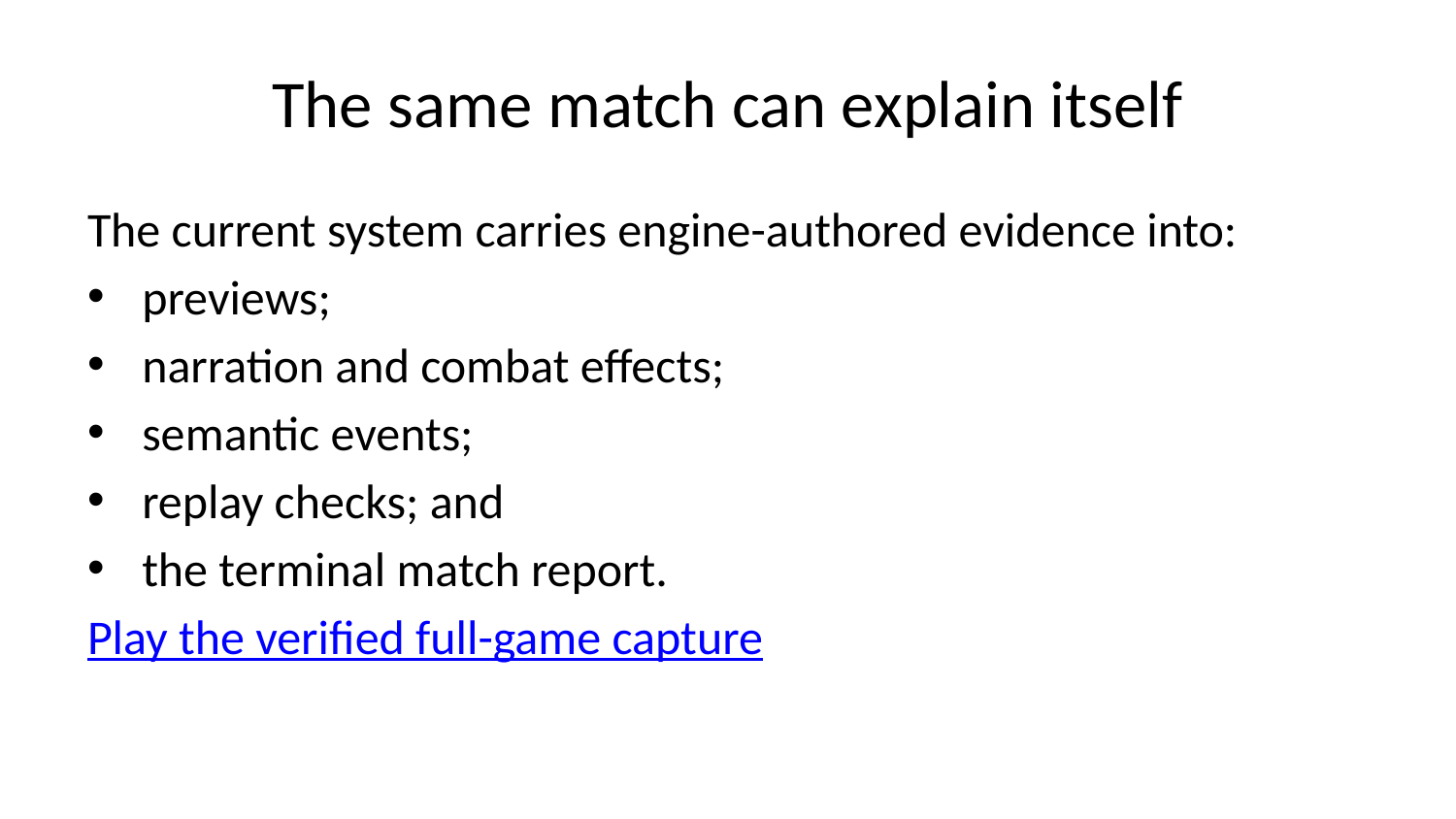

# The same match can explain itself
The current system carries engine-authored evidence into:
previews;
narration and combat effects;
semantic events;
replay checks; and
the terminal match report.
Play the verified full-game capture